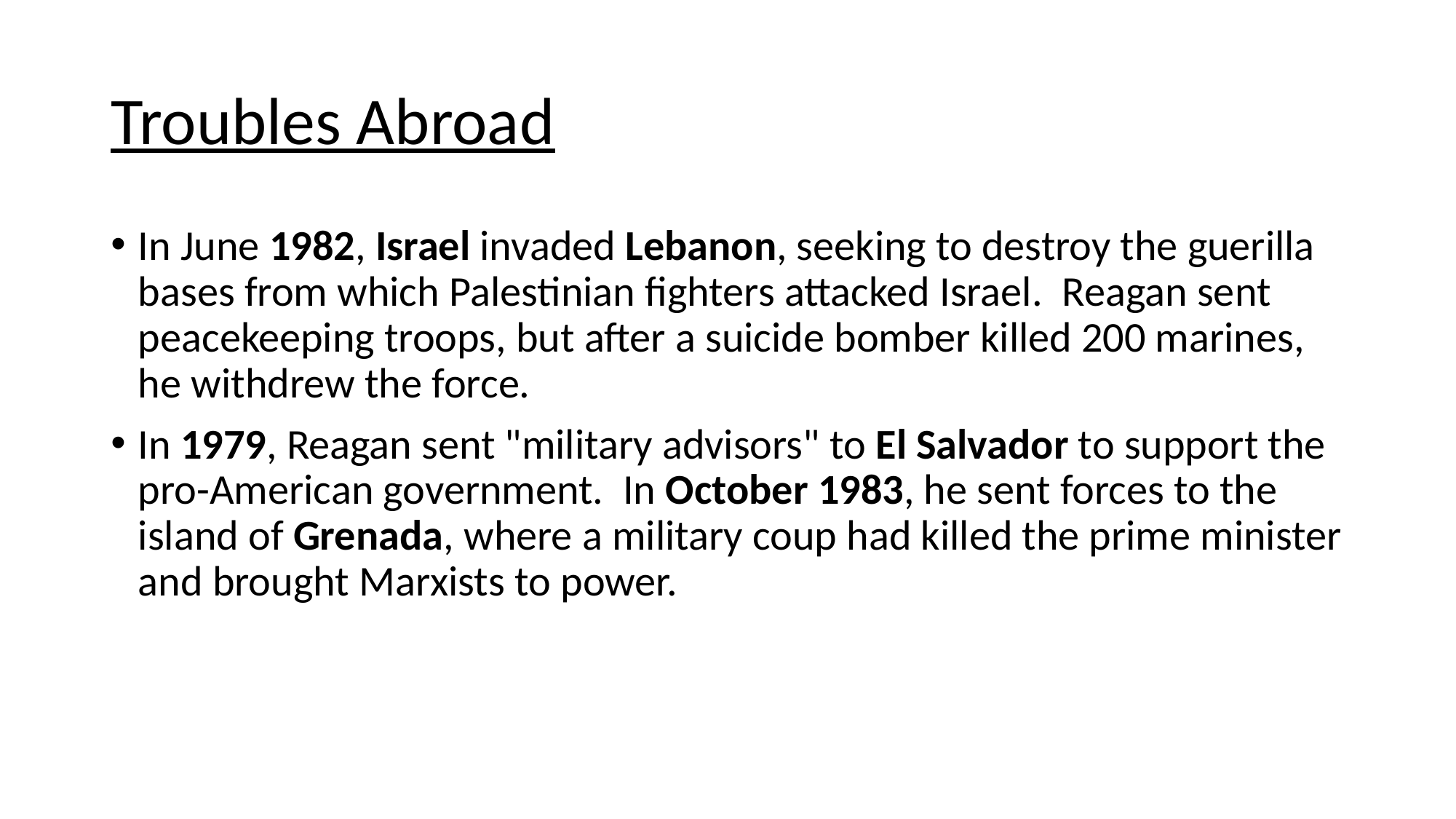

# Troubles Abroad
In June 1982, Israel invaded Lebanon, seeking to destroy the guerilla bases from which Palestinian fighters attacked Israel.  Reagan sent peacekeeping troops, but after a suicide bomber killed 200 marines, he withdrew the force.
In 1979, Reagan sent "military advisors" to El Salvador to support the pro-American government.  In October 1983, he sent forces to the island of Grenada, where a military coup had killed the prime minister and brought Marxists to power.